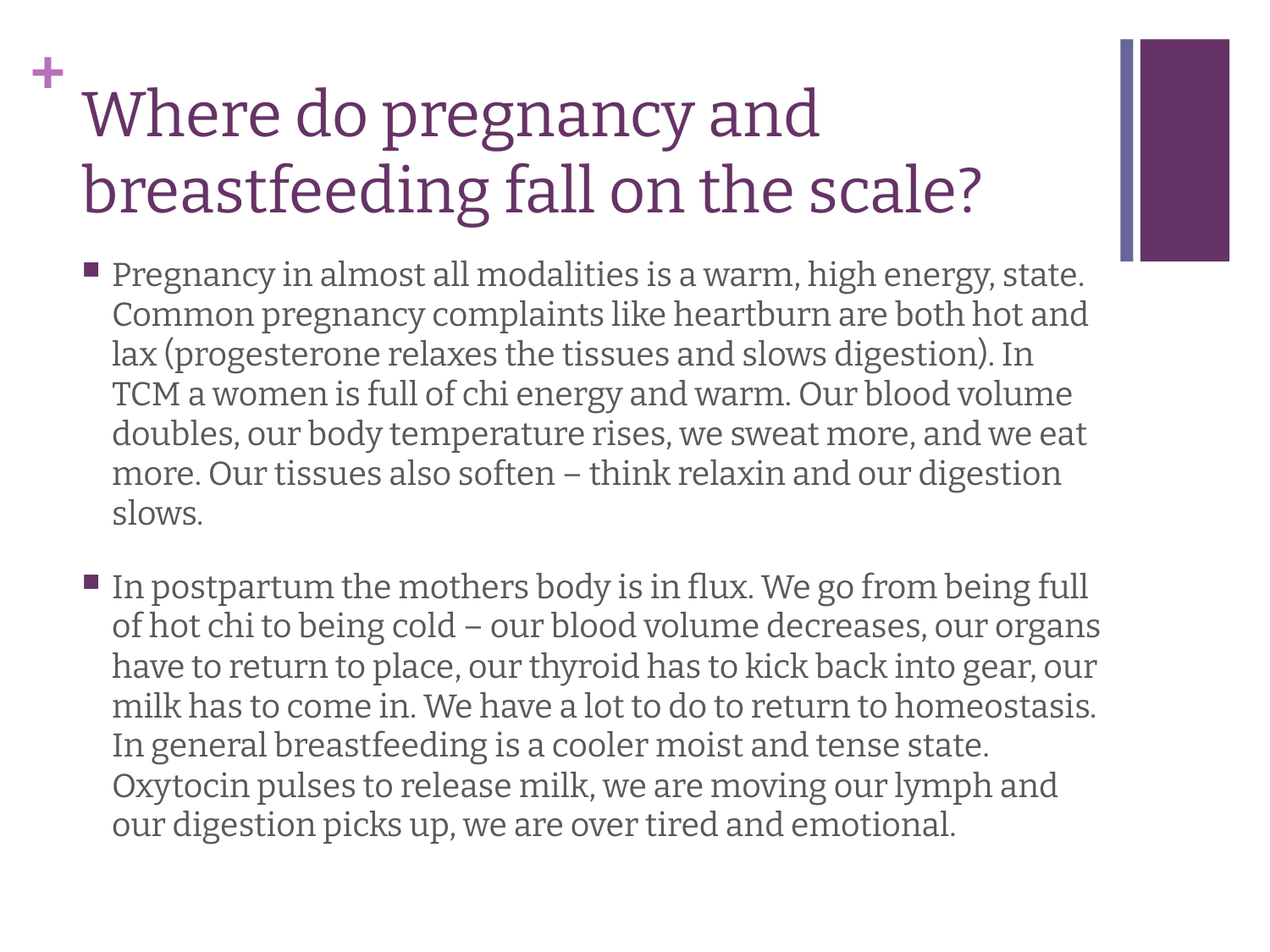

# Where do pregnancy and breastfeeding fall on the scale?
Pregnancy in almost all modalities is a warm, high energy, state. Common pregnancy complaints like heartburn are both hot and lax (progesterone relaxes the tissues and slows digestion). In TCM a women is full of chi energy and warm. Our blood volume doubles, our body temperature rises, we sweat more, and we eat more. Our tissues also soften – think relaxin and our digestion slows.
In postpartum the mothers body is in flux. We go from being full of hot chi to being cold – our blood volume decreases, our organs have to return to place, our thyroid has to kick back into gear, our milk has to come in. We have a lot to do to return to homeostasis. In general breastfeeding is a cooler moist and tense state. Oxytocin pulses to release milk, we are moving our lymph and our digestion picks up, we are over tired and emotional.